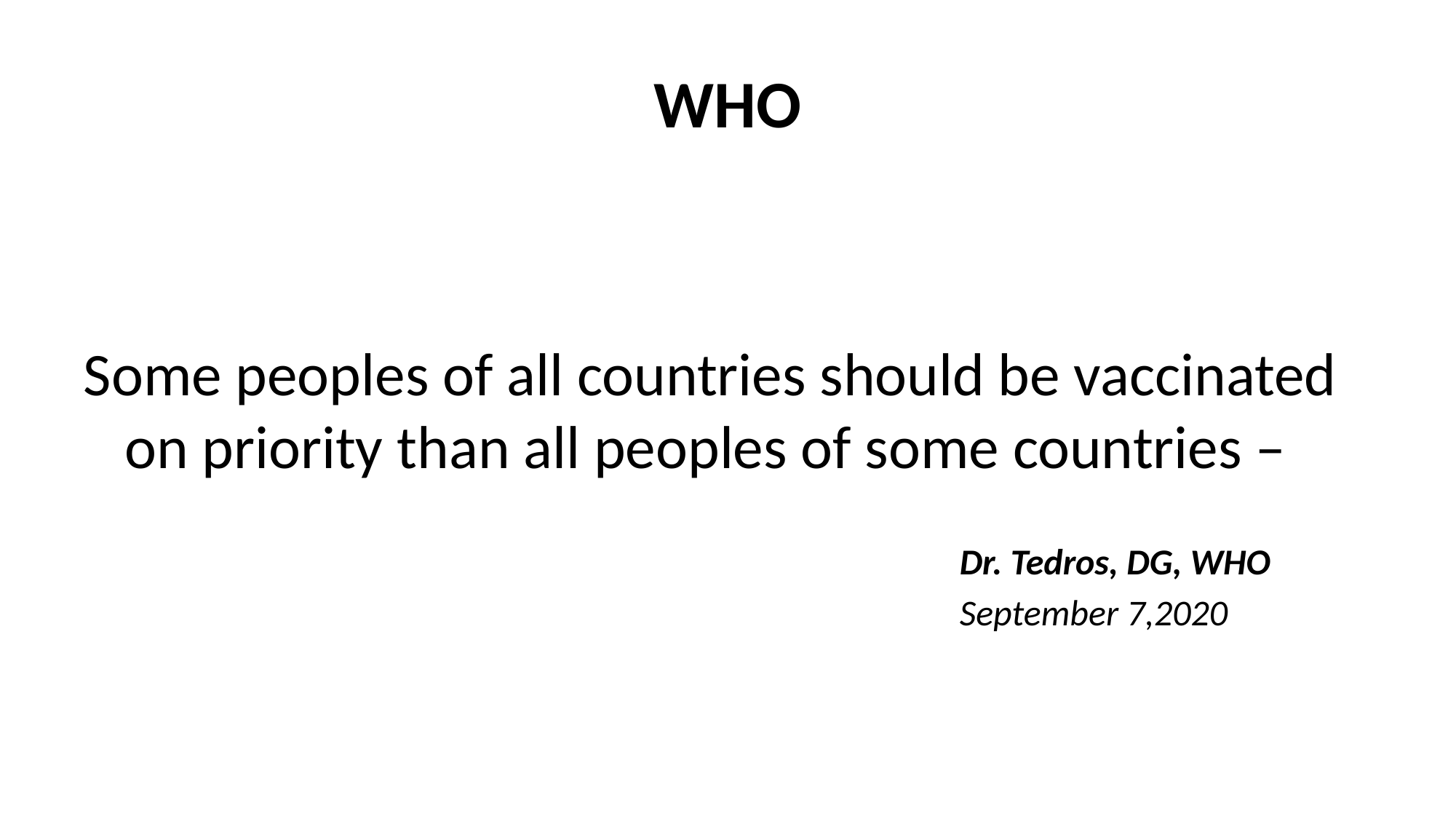

# WHO

Some peoples of all countries should be vaccinated on priority than all peoples of some countries –

                                                                                                           Dr. Tedros, DG, WHO
                                                                                                           September 7,2020